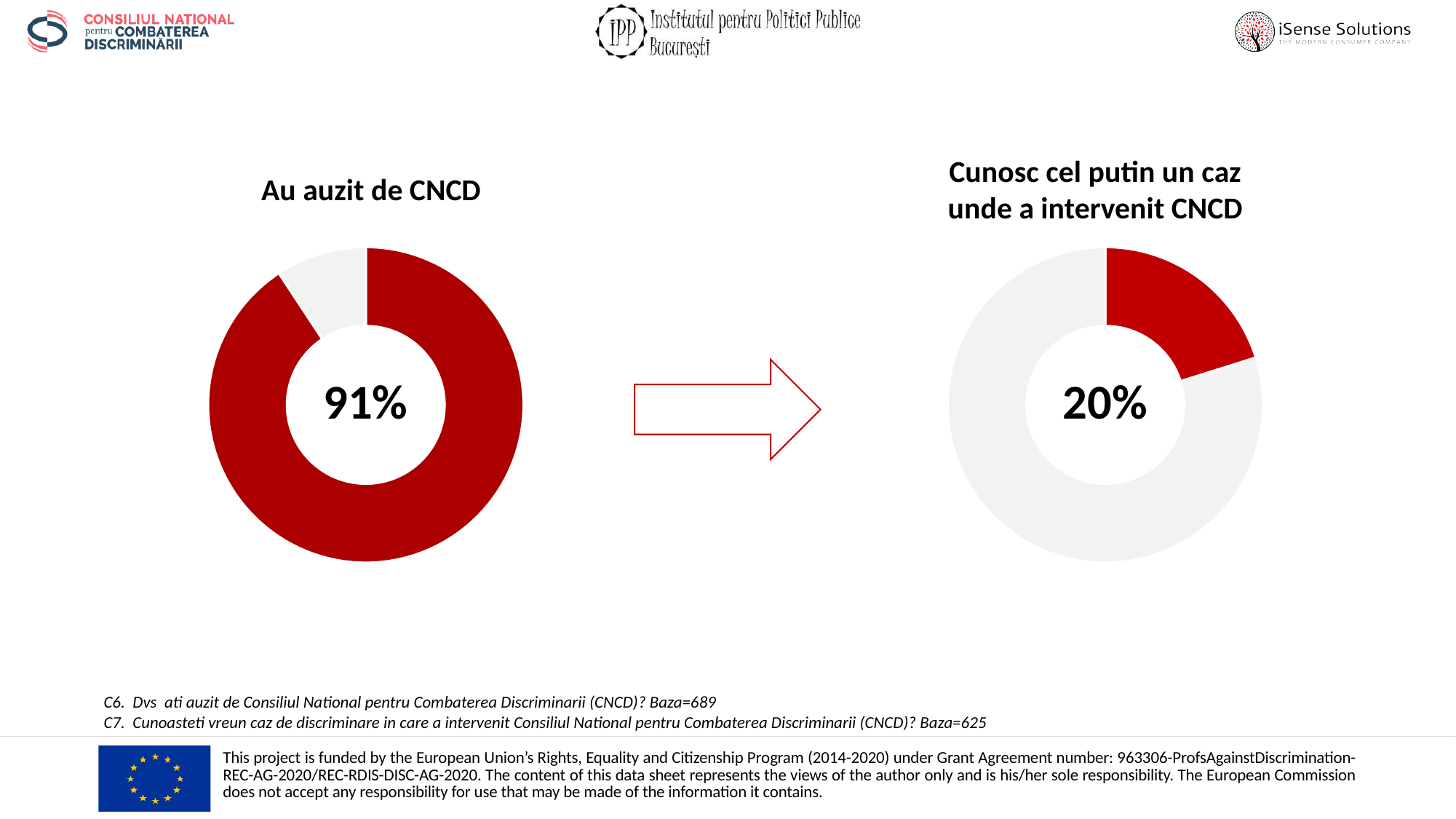

Cunosc cel putin un caz
 unde a intervenit CNCD
Au auzit de CNCD

### Chart

| Category | Total |
|---|---|
| Da | 0.9071117561683599 |
| Nu | 0.09288824383164006 |

### Chart

| Category | Total |
|---|---|
| Da | 0.2016 |
| Nu | 0.7984 |
91%
20%
C6.  Dvs  ati auzit de Consiliul National pentru Combaterea Discriminarii (CNCD)? Baza=689
C7.  Cunoasteti vreun caz de discriminare in care a intervenit Consiliul National pentru Combaterea Discriminarii (CNCD)? Baza=625